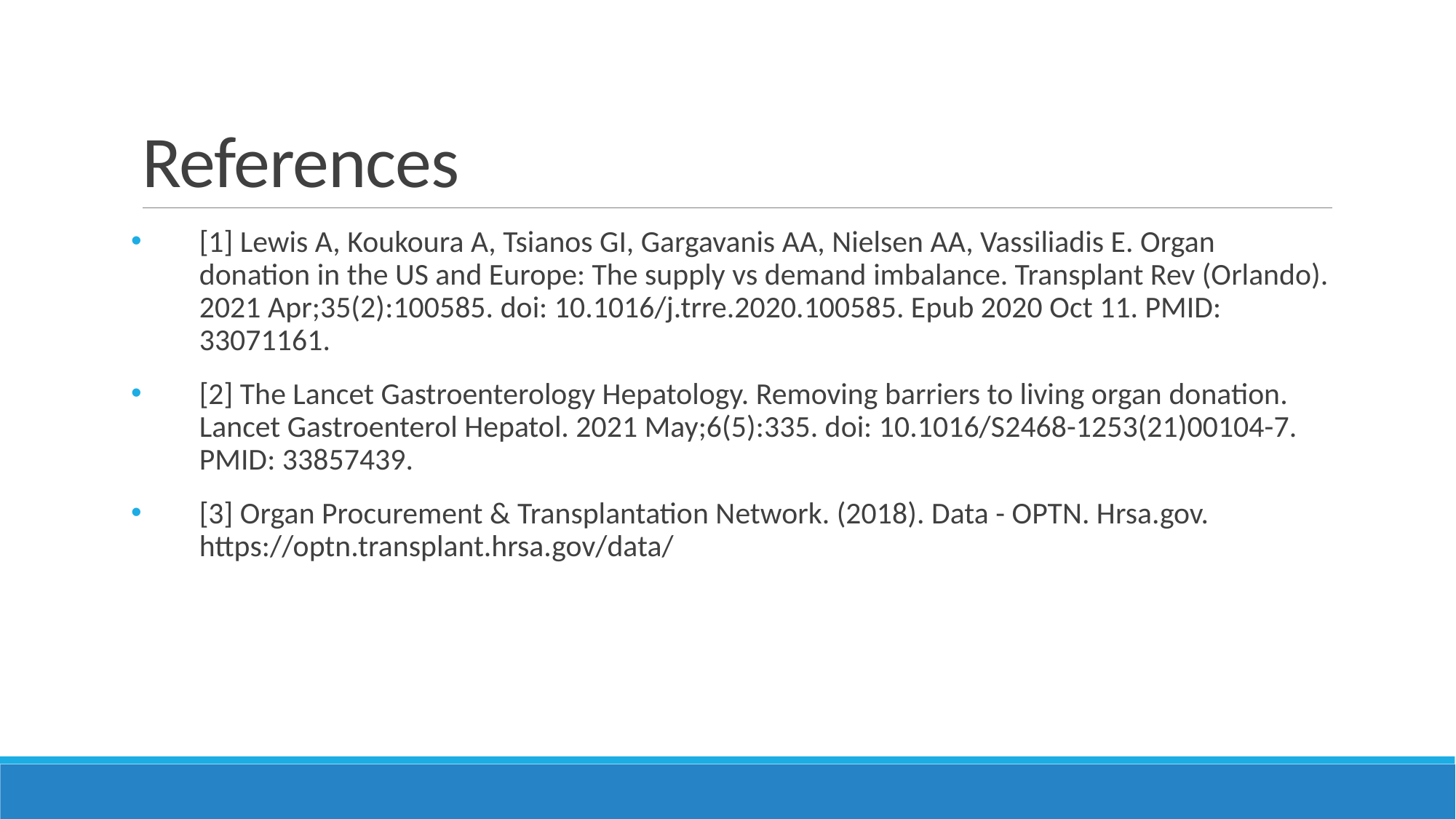

# References
[1] Lewis A, Koukoura A, Tsianos GI, Gargavanis AA, Nielsen AA, Vassiliadis E. Organ donation in the US and Europe: The supply vs demand imbalance. Transplant Rev (Orlando). 2021 Apr;35(2):100585. doi: 10.1016/j.trre.2020.100585. Epub 2020 Oct 11. PMID: 33071161.
[2] The Lancet Gastroenterology Hepatology. Removing barriers to living organ donation. Lancet Gastroenterol Hepatol. 2021 May;6(5):335. doi: 10.1016/S2468-1253(21)00104-7. PMID: 33857439.
[3] Organ Procurement & Transplantation Network. (2018). Data - OPTN. Hrsa.gov. https://optn.transplant.hrsa.gov/data/